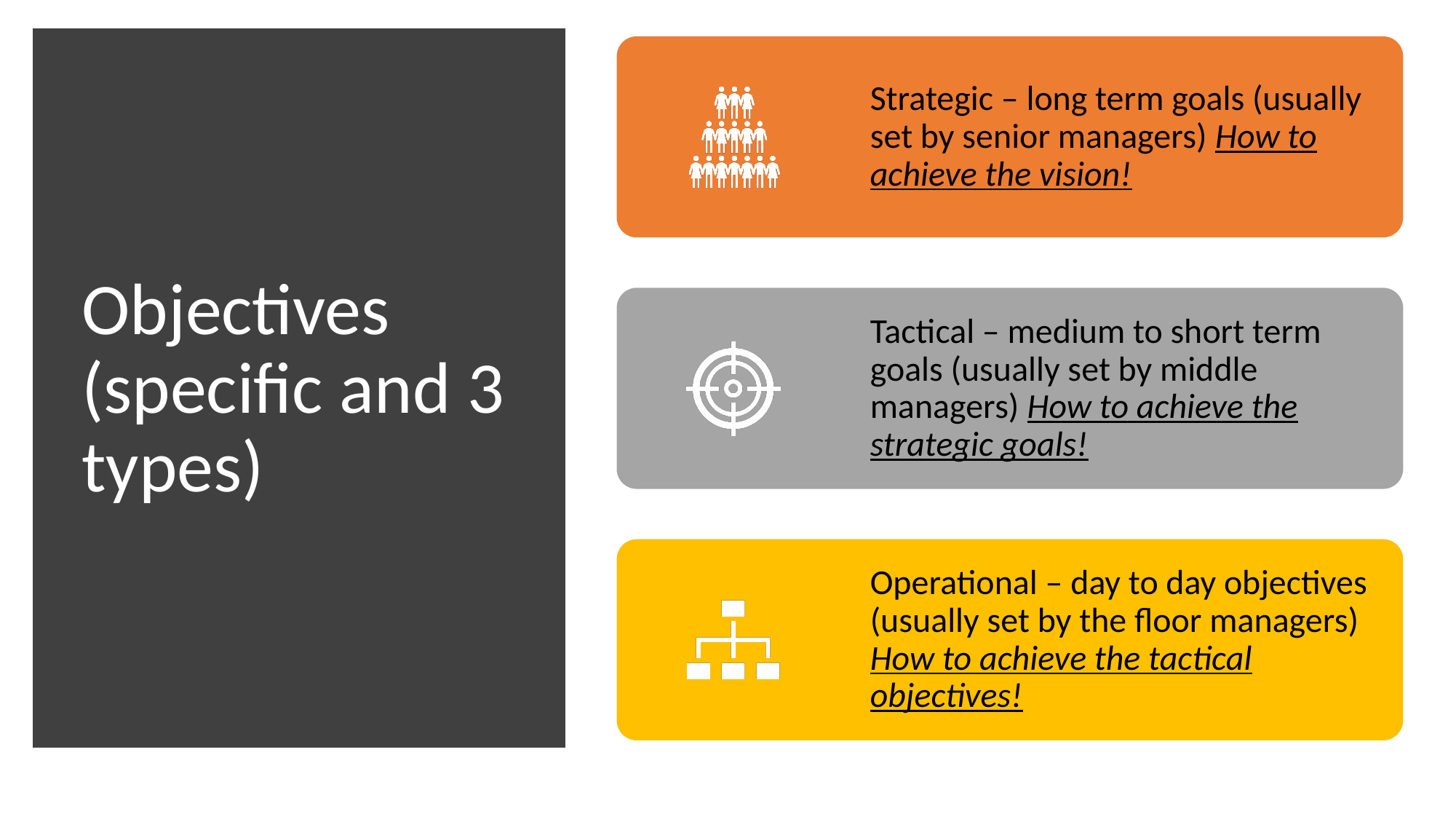

Strategic – long term goals (usually set by senior managers) How to achieve the vision!
Tactical – medium to short term goals (usually set by middle managers) How to achieve the strategic goals!
Operational – day to day objectives (usually set by the floor managers) How to achieve the tactical objectives!
# Objectives (specific and 3 types)